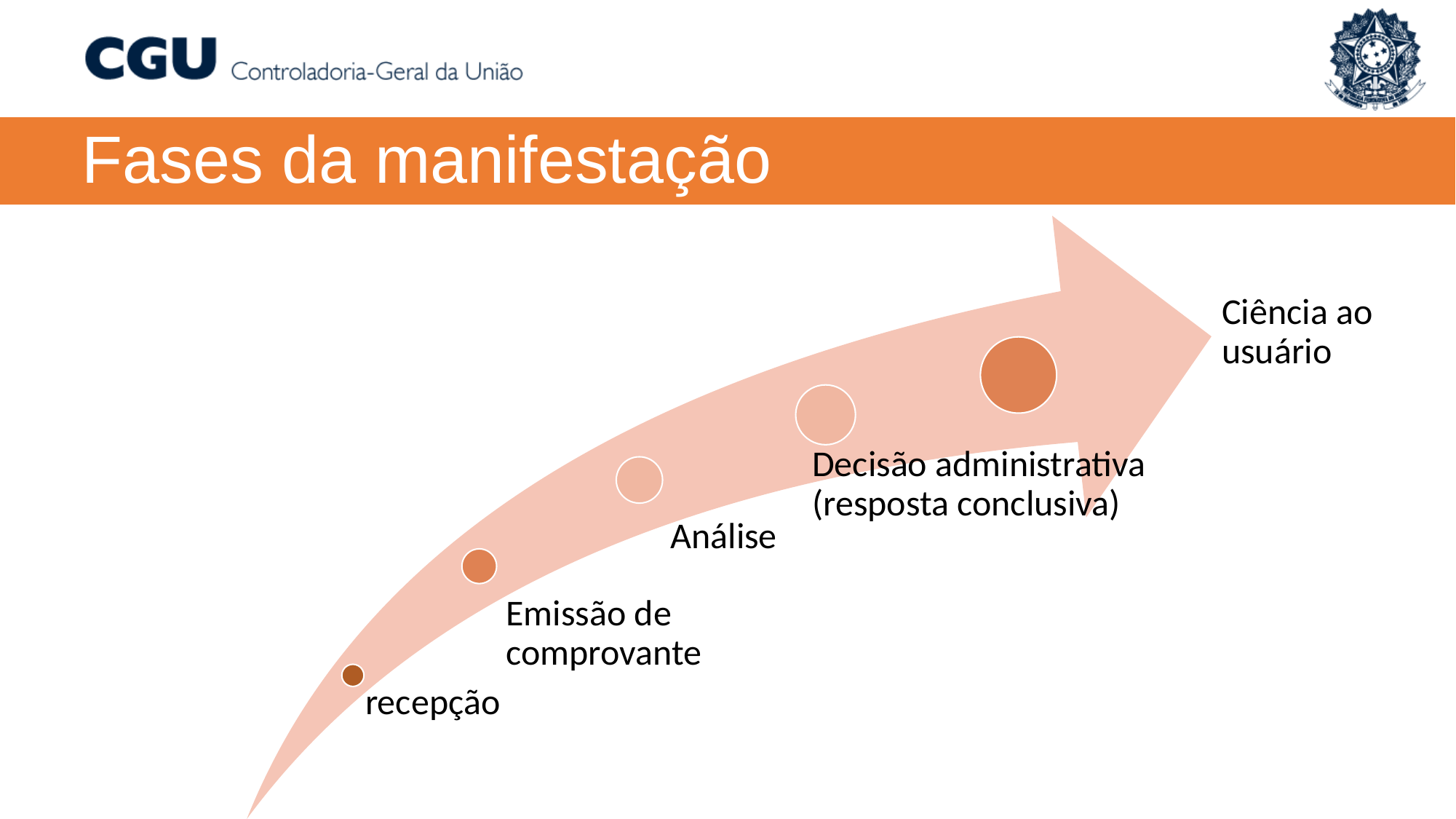

Fases da manifestação

recepção
Emissão de comprovante
Análise
Decisão administrativa (resposta conclusiva)
Ciência ao usuário